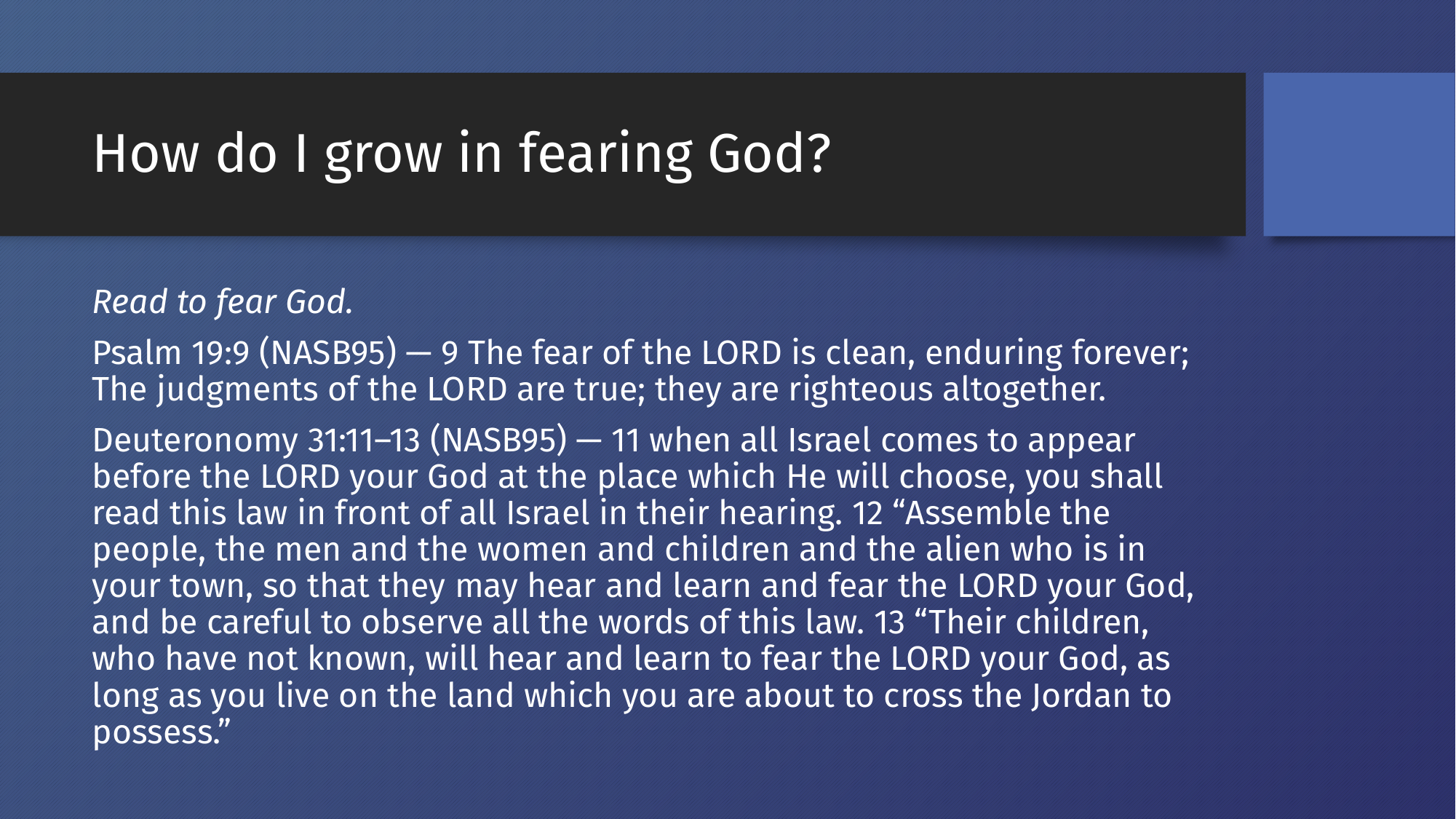

# How do I grow in fearing God?
Read to fear God.
Psalm 19:9 (NASB95) — 9 The fear of the Lord is clean, enduring forever; The judgments of the Lord are true; they are righteous altogether.
Deuteronomy 31:11–13 (NASB95) — 11 when all Israel comes to appear before the Lord your God at the place which He will choose, you shall read this law in front of all Israel in their hearing. 12 “Assemble the people, the men and the women and children and the alien who is in your town, so that they may hear and learn and fear the Lord your God, and be careful to observe all the words of this law. 13 “Their children, who have not known, will hear and learn to fear the Lord your God, as long as you live on the land which you are about to cross the Jordan to possess.”